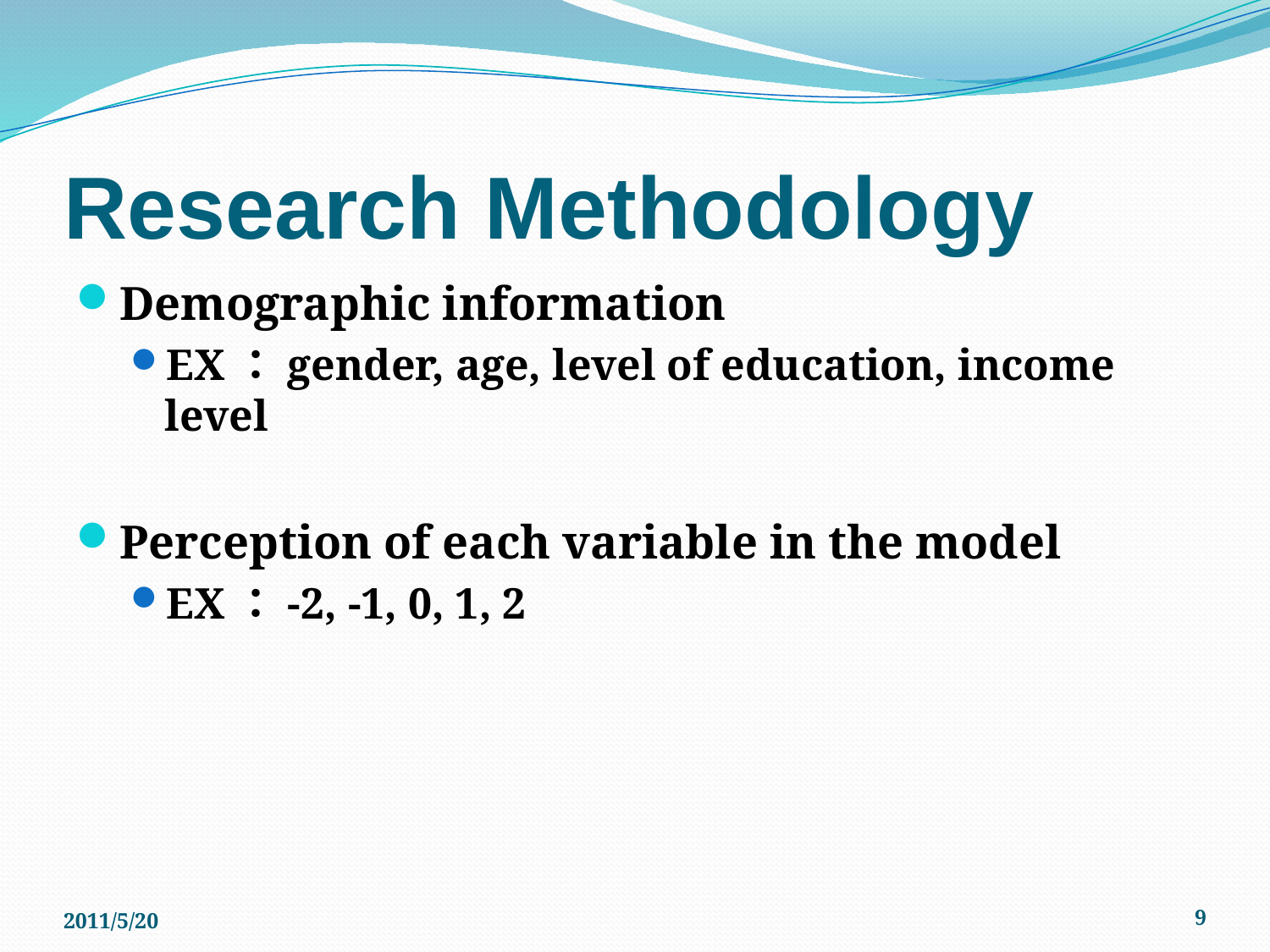

# Research Methodology
Demographic information
EX：gender, age, level of education, income level

Perception of each variable in the model
EX：-2, -1, 0, 1, 2
2011/5/20
9